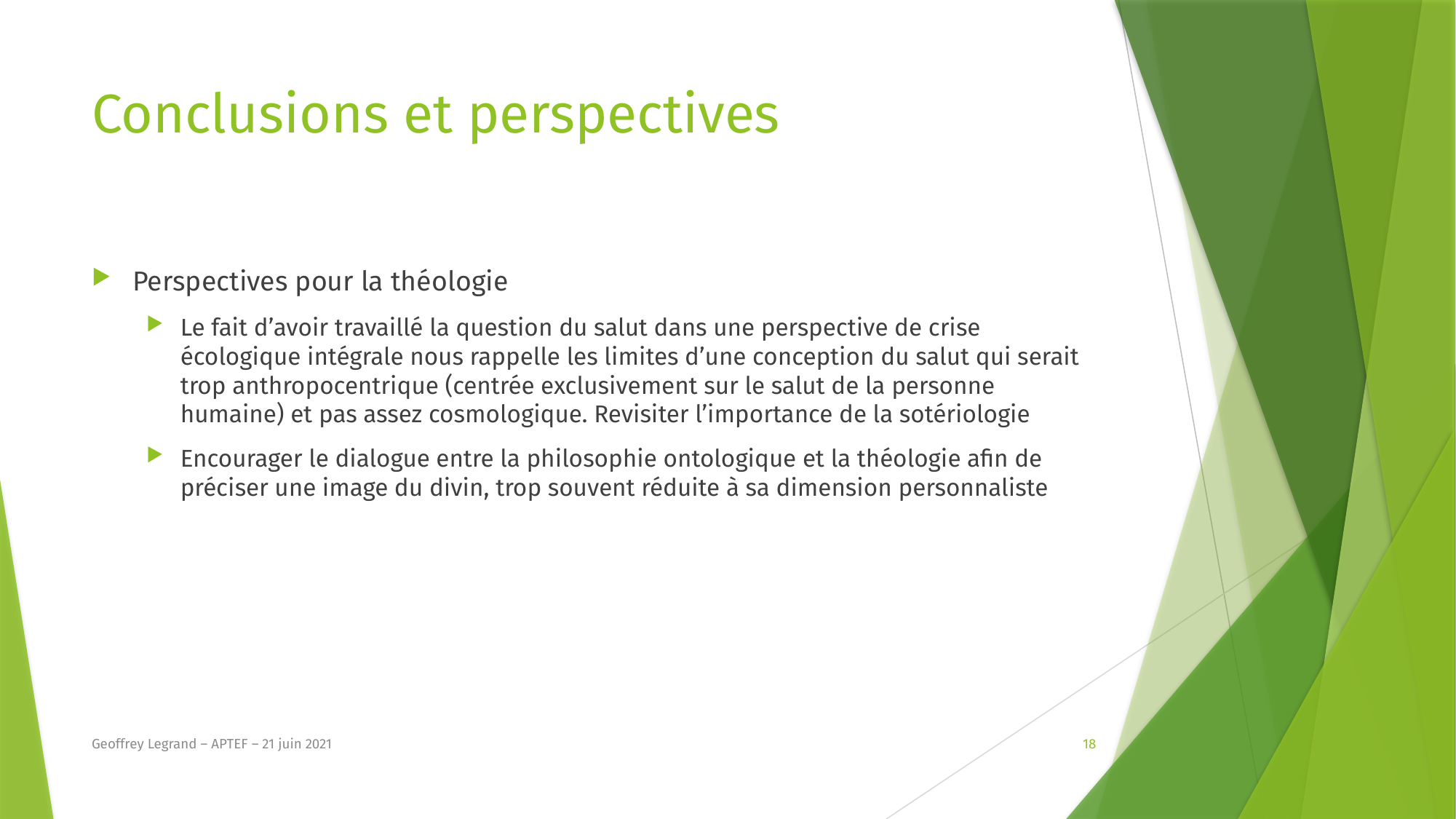

# Conclusions et perspectives
Perspectives pour la théologie
Le fait d’avoir travaillé la question du salut dans une perspective de crise écologique intégrale nous rappelle les limites d’une conception du salut qui serait trop anthropocentrique (centrée exclusivement sur le salut de la personne humaine) et pas assez cosmologique. Revisiter l’importance de la sotériologie
Encourager le dialogue entre la philosophie ontologique et la théologie afin de préciser une image du divin, trop souvent réduite à sa dimension personnaliste
Geoffrey Legrand – APTEF – 21 juin 2021
18